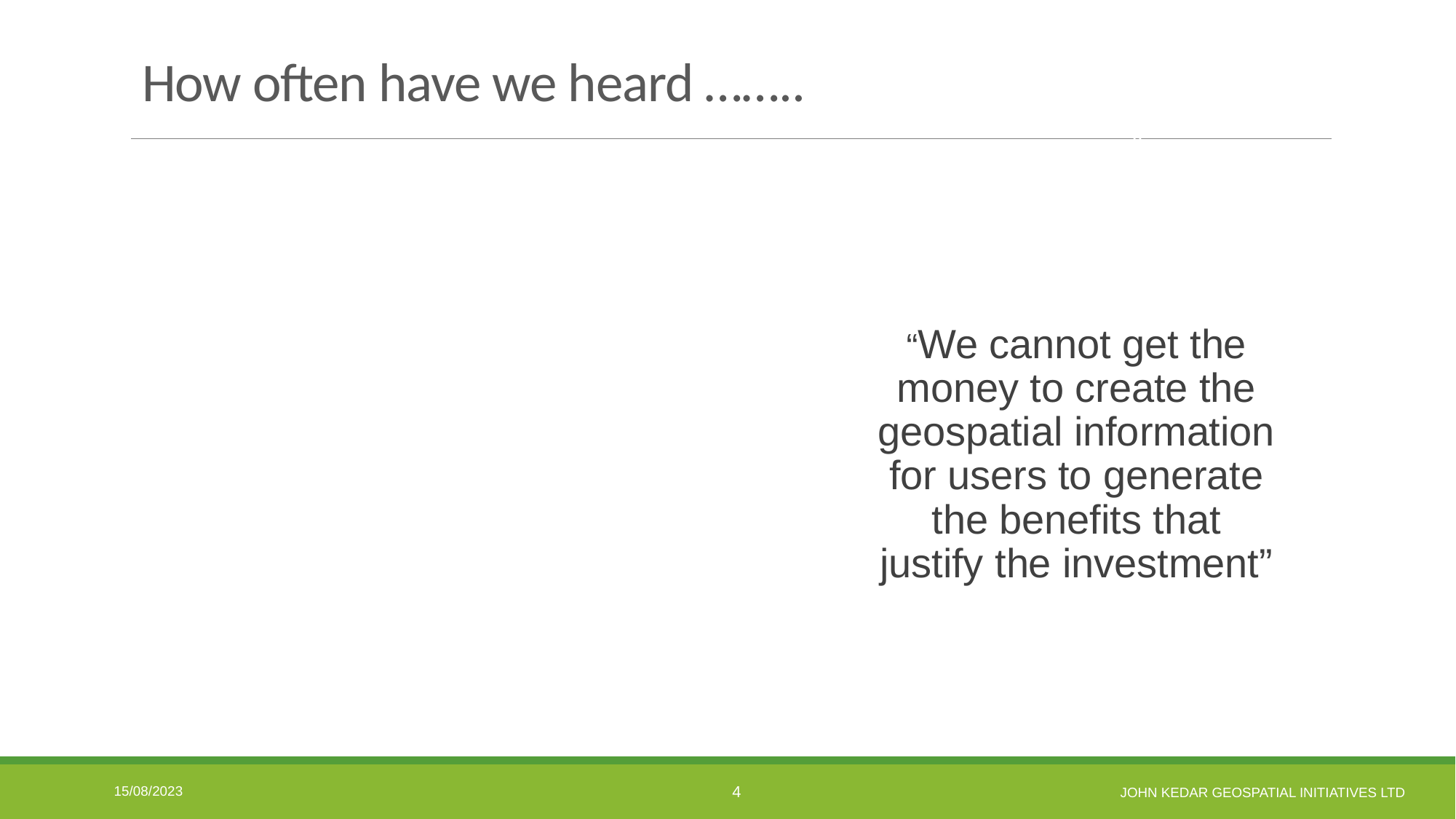

# How often have we heard ……..

“We cannot get the money to create the geospatial information for users to generate the benefits that justify the investment”
15/08/2023
4
JOHN Kedar Geospatial Initiatives ltd